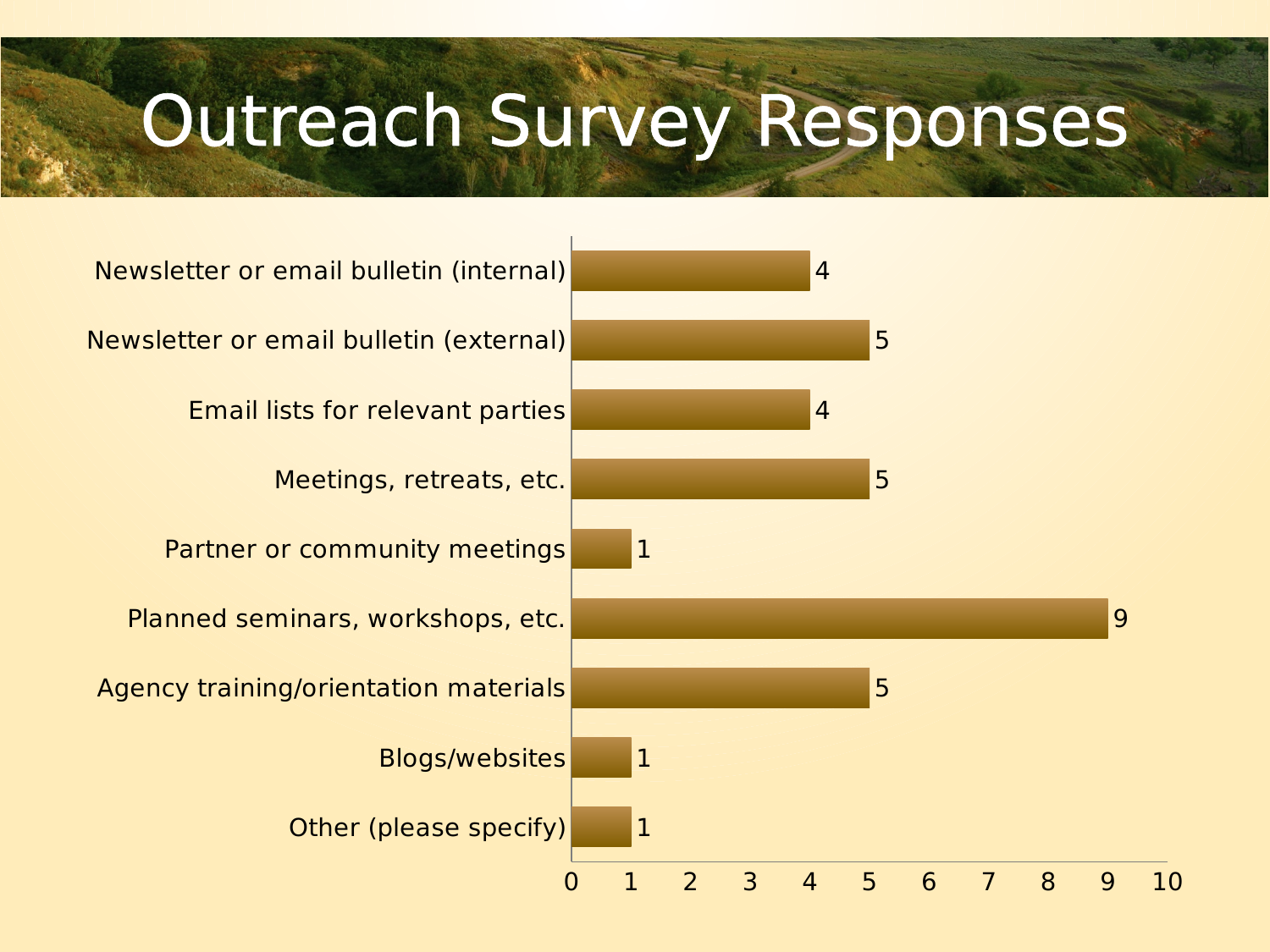

# Outreach Survey Responses

### Chart

| Category | Response Count |
|---|---|
| Other (please specify) | 1.0 |
| Blogs/websites | 1.0 |
| Agency training/orientation materials | 5.0 |
| Planned seminars, workshops, etc. | 9.0 |
| Partner or community meetings | 1.0 |
| Meetings, retreats, etc. | 5.0 |
| Email lists for relevant parties | 4.0 |
| Newsletter or email bulletin (external) | 5.0 |
| Newsletter or email bulletin (internal) | 4.0 |